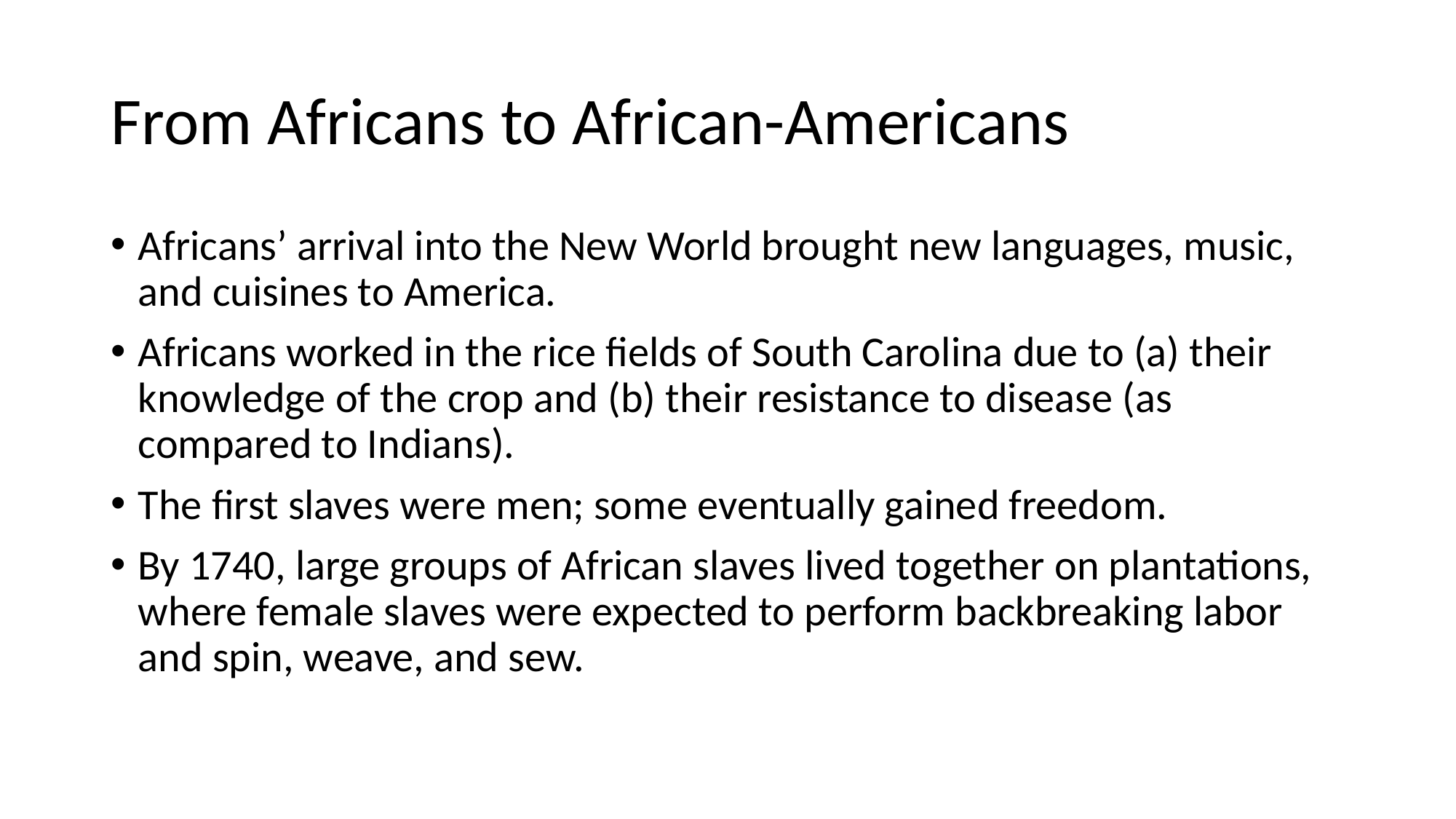

# From Africans to African-Americans
Africans’ arrival into the New World brought new languages, music, and cuisines to America.
Africans worked in the rice fields of South Carolina due to (a) their knowledge of the crop and (b) their resistance to disease (as compared to Indians).
The first slaves were men; some eventually gained freedom.
By 1740, large groups of African slaves lived together on plantations, where female slaves were expected to perform backbreaking labor and spin, weave, and sew.